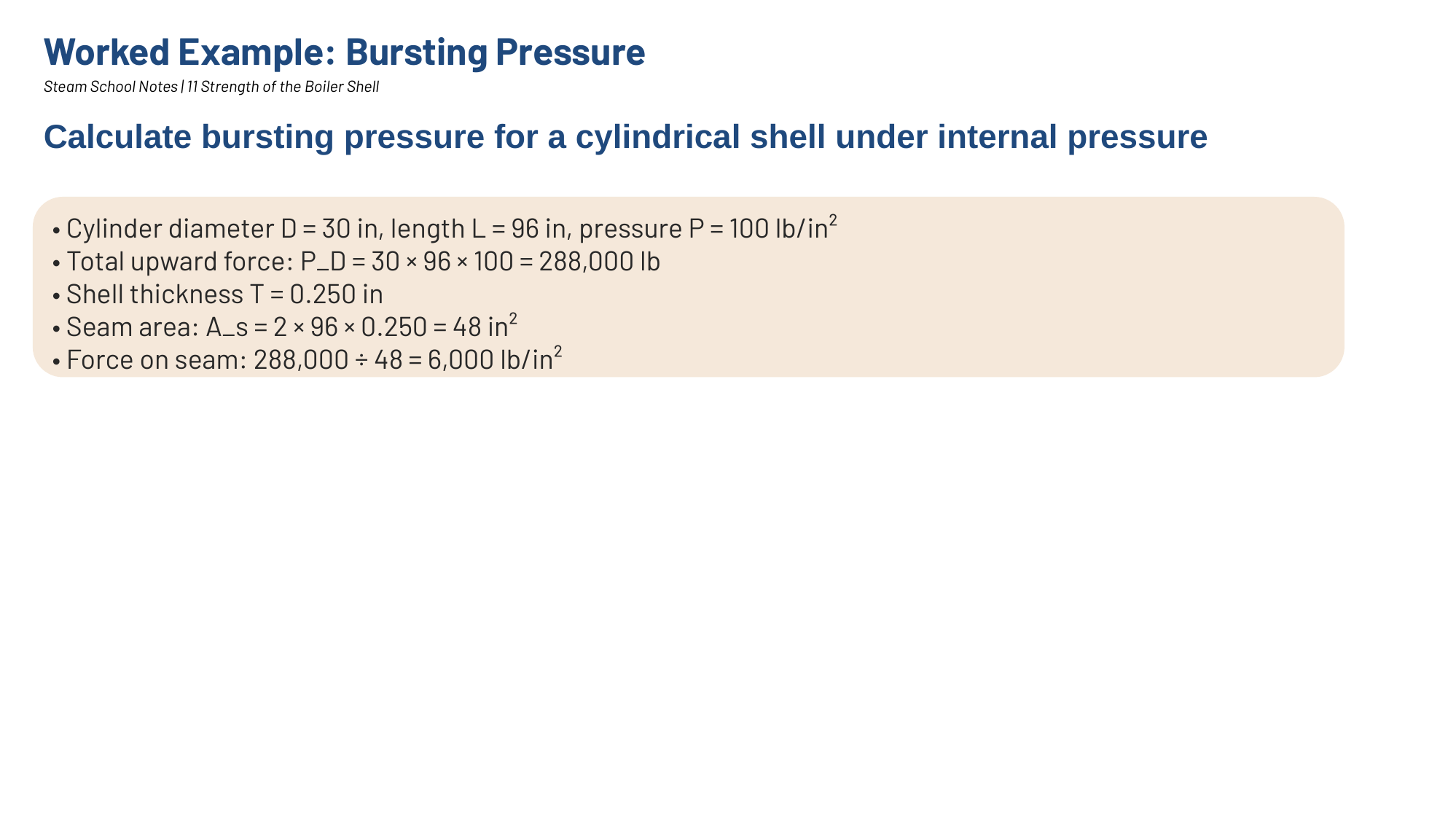

Worked Example: Bursting Pressure
Steam School Notes | 11 Strength of the Boiler Shell
Calculate bursting pressure for a cylindrical shell under internal pressure
• Cylinder diameter D = 30 in, length L = 96 in, pressure P = 100 lb/in²
• Total upward force: P_D = 30 × 96 × 100 = 288,000 lb
• Shell thickness T = 0.250 in
• Seam area: A_s = 2 × 96 × 0.250 = 48 in²
• Force on seam: 288,000 ÷ 48 = 6,000 lb/in²